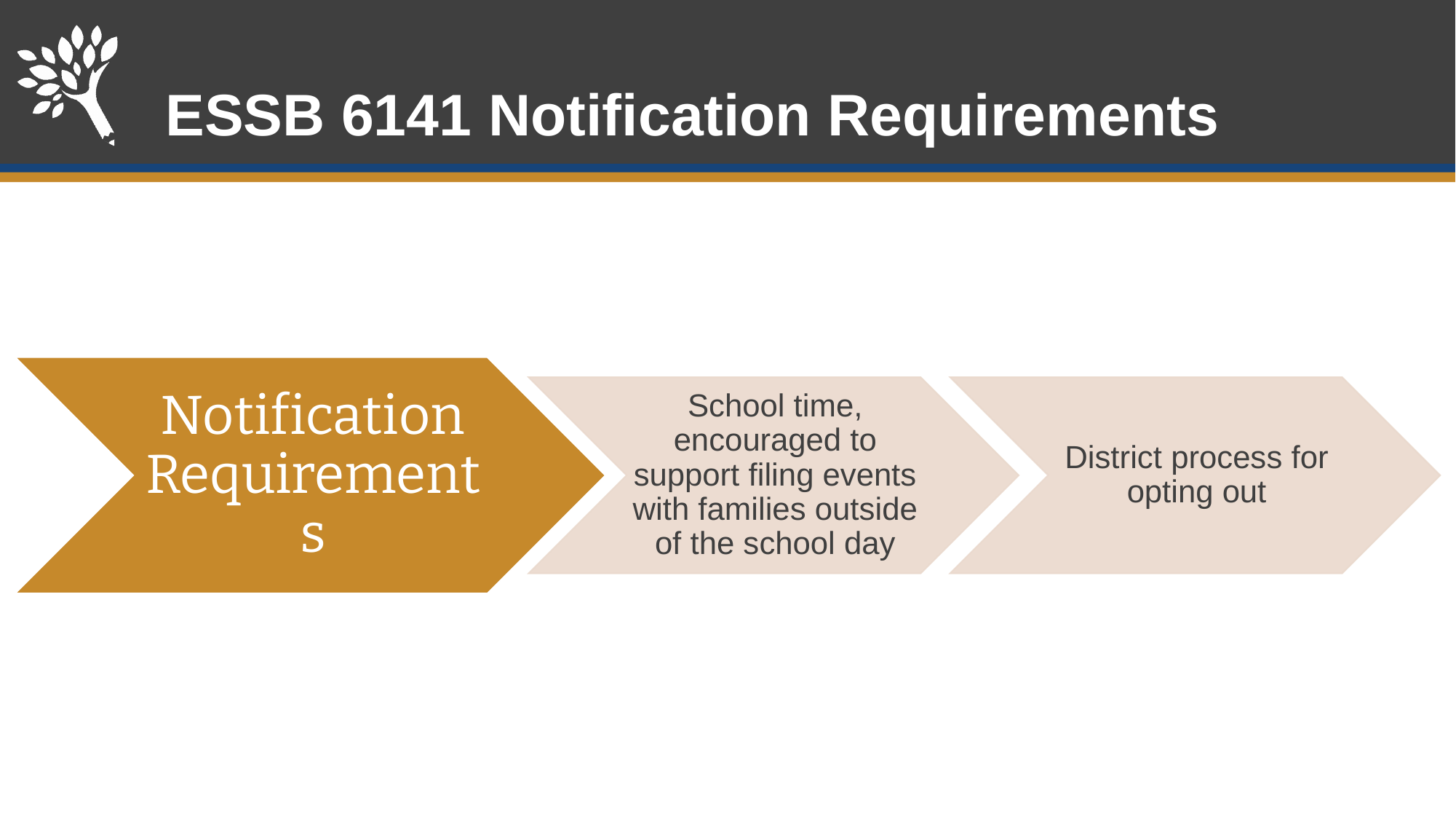

# ESSB 6141 Notification Requirements
Notification Requirements
School time, encouraged to support filing events with families outside of the school day
District process for opting out